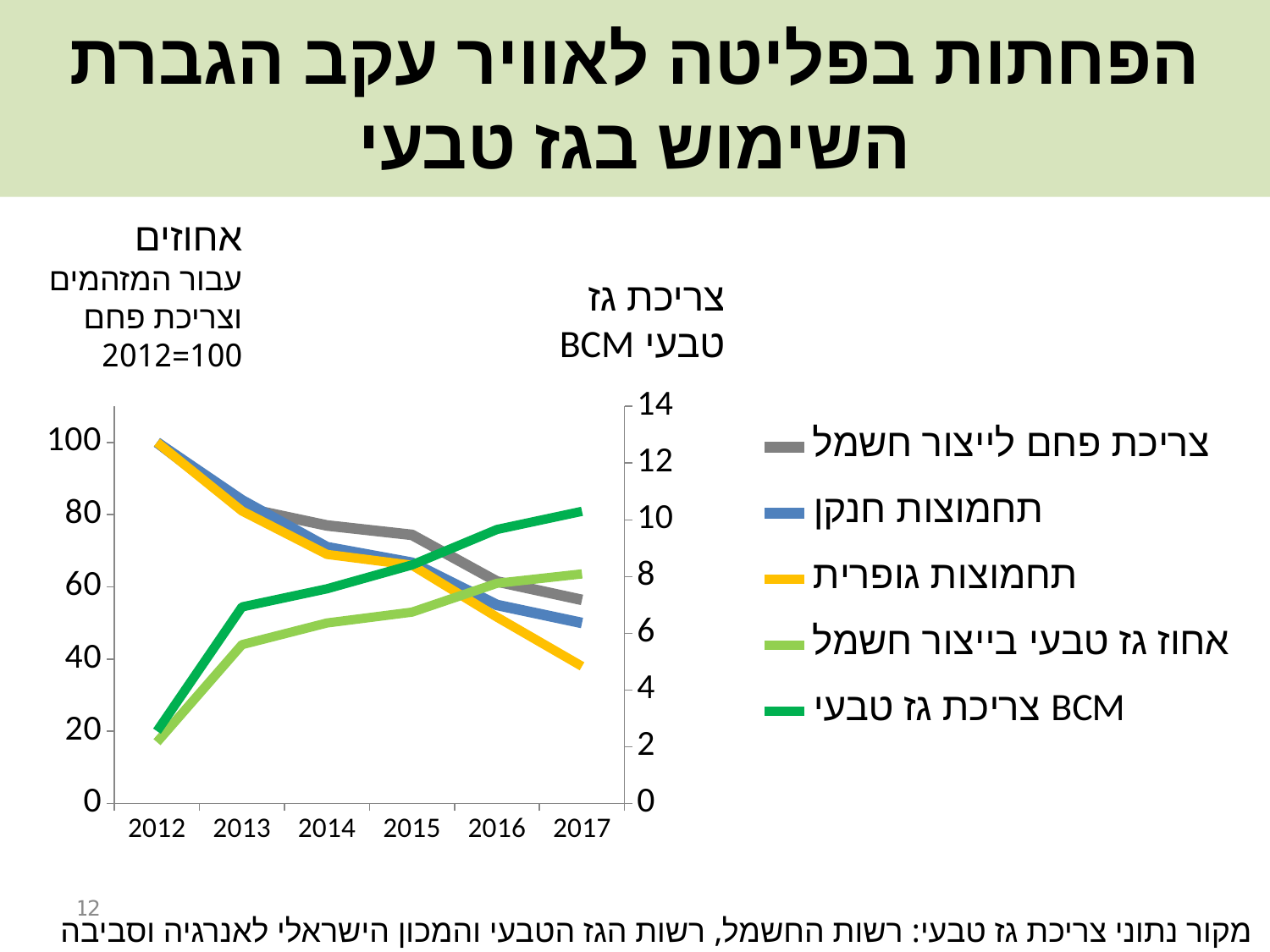

# הפחתות בפליטה לאוויר עקב הגברת השימוש בגז טבעי
אחוזים
עבור המזהמים וצריכת פחם 100=2012
צריכת גז טבעי BCM

### Chart

| Category | צריכת פחם לייצור חשמל | תחמוצות חנקן | תחמוצות גופרית | אחוז גז טבעי בייצור חשמל | צריכת גז טבעי BCM |
|---|---|---|---|---|---|
| 2012 | 100.0 | 100.0 | 100.0 | 17.0 | 2.55 |
| 2013 | 82.0 | 84.0 | 81.0 | 44.0 | 6.93 |
| 2014 | 77.0 | 71.0 | 69.0 | 50.0 | 7.57 |
| 2015 | 74.4 | 66.7 | 66.0 | 53.0 | 8.41 |
| 2016 | 61.5 | 55.0 | 51.6 | 61.0 | 9.66 |
| 2017 | 56.4 | 50.0 | 38.0 | 63.6 | 10.3 |
12
מקור נתוני צריכת גז טבעי: רשות החשמל, רשות הגז הטבעי והמכון הישראלי לאנרגיה וסביבה